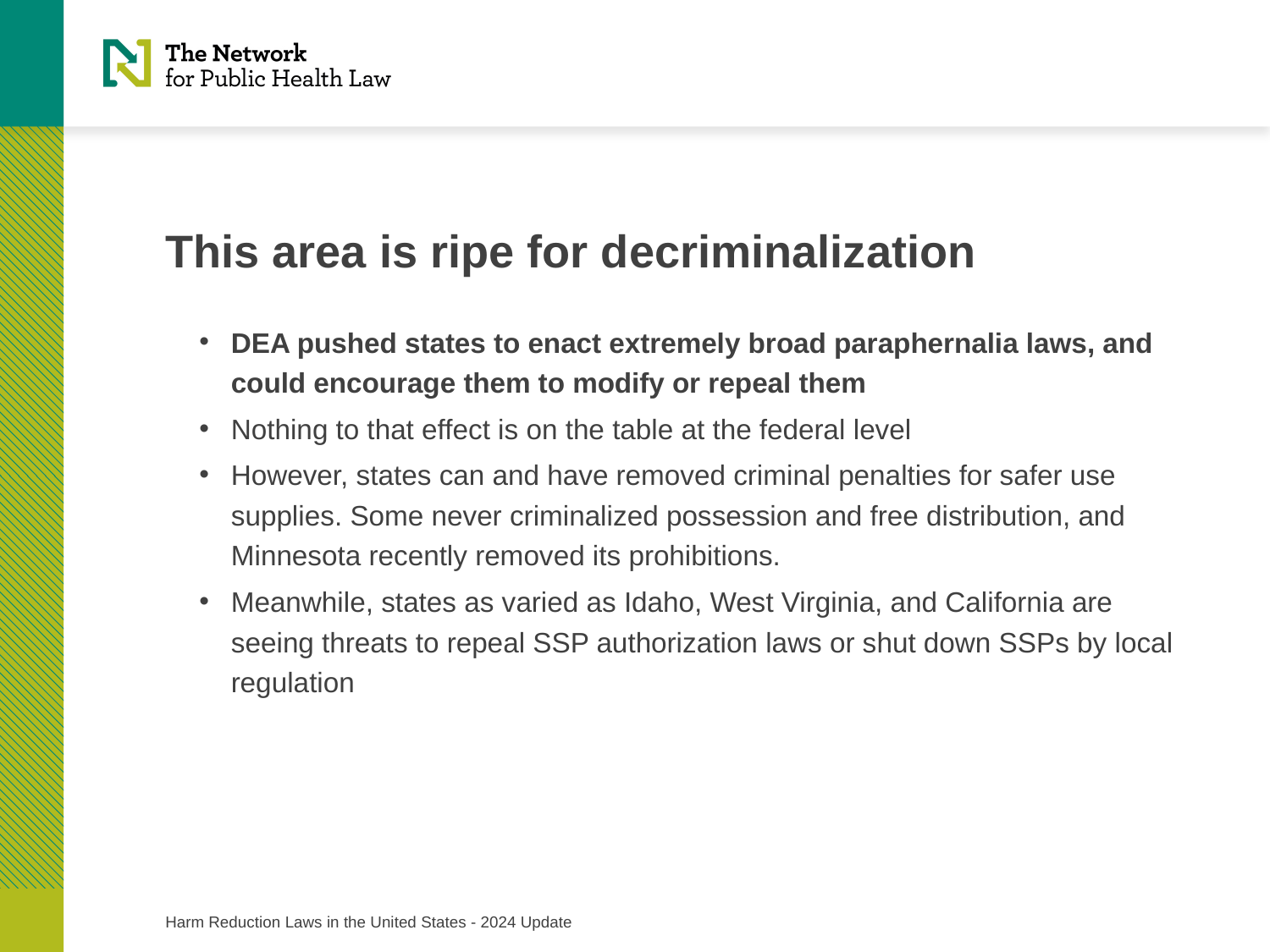

# This area is ripe for decriminalization
DEA pushed states to enact extremely broad paraphernalia laws, and could encourage them to modify or repeal them
Nothing to that effect is on the table at the federal level
However, states can and have removed criminal penalties for safer use supplies. Some never criminalized possession and free distribution, and Minnesota recently removed its prohibitions.
Meanwhile, states as varied as Idaho, West Virginia, and California are seeing threats to repeal SSP authorization laws or shut down SSPs by local regulation

Harm Reduction Laws in the United States - 2024 Update